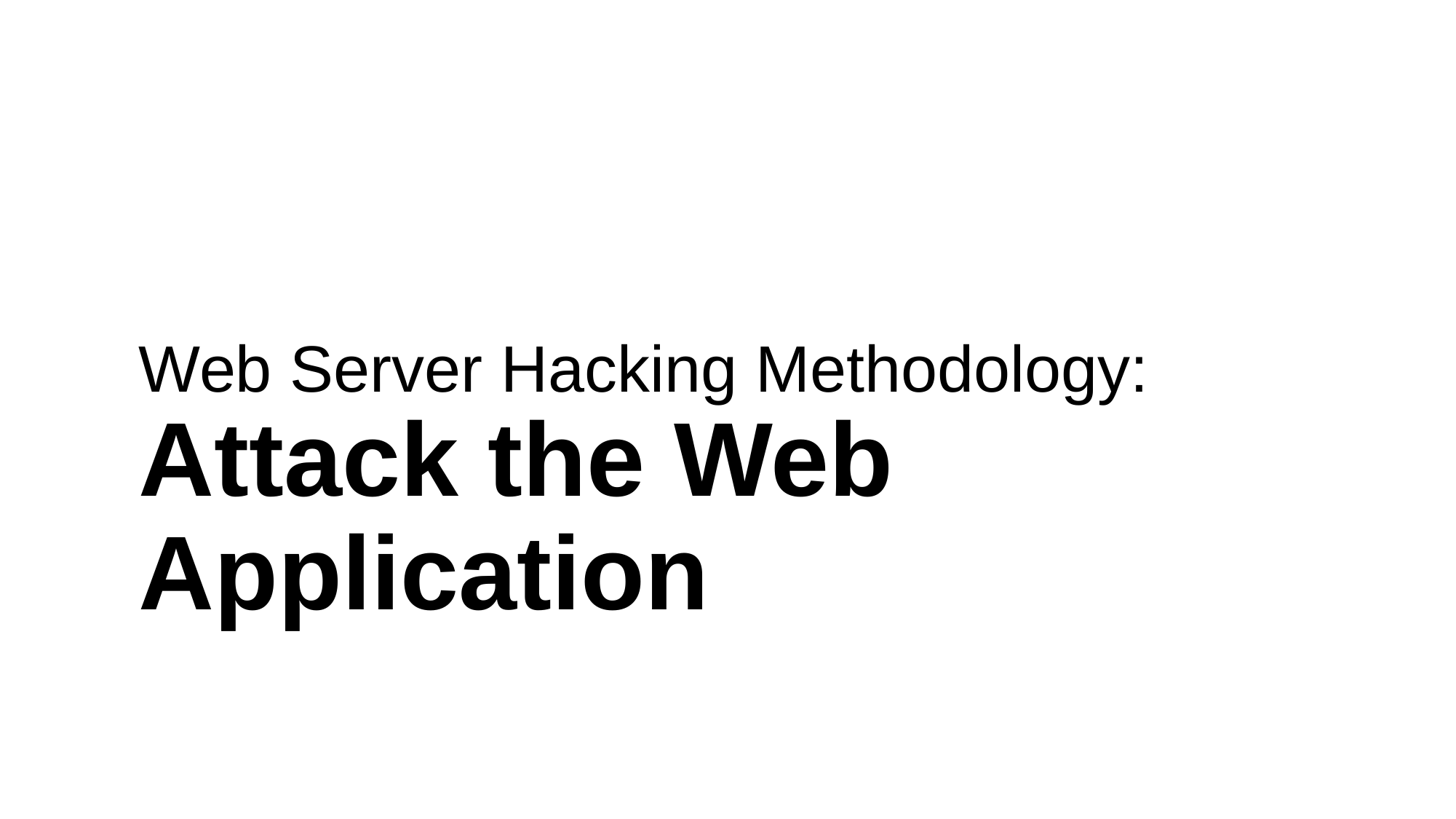

# Web Server Hacking Methodology: Attack the Web Application